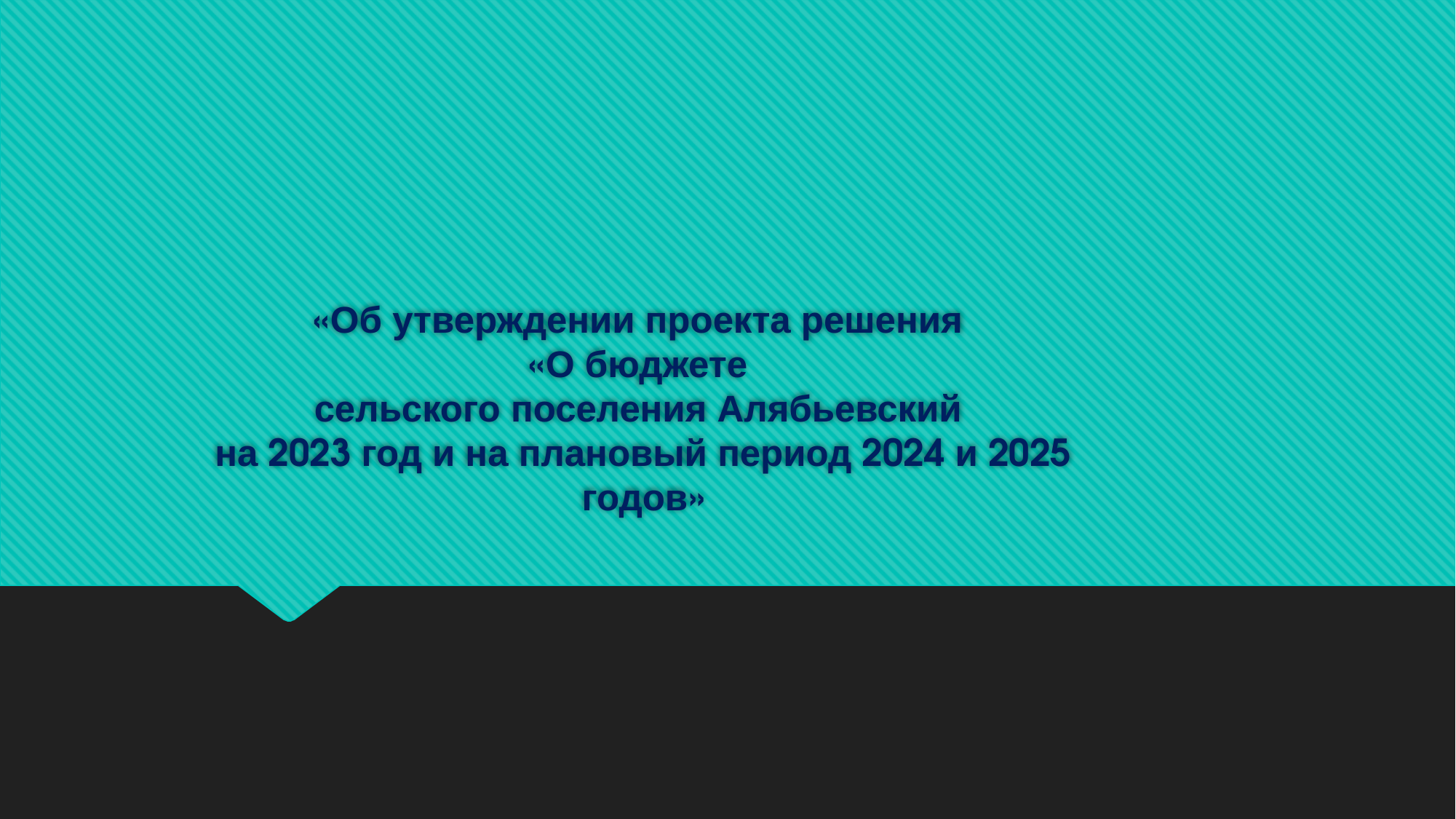

# «Об утверждении проекта решения «О бюджете сельского поселения Алябьевский на 2023 год и на плановый период 2024 и 2025 годов»